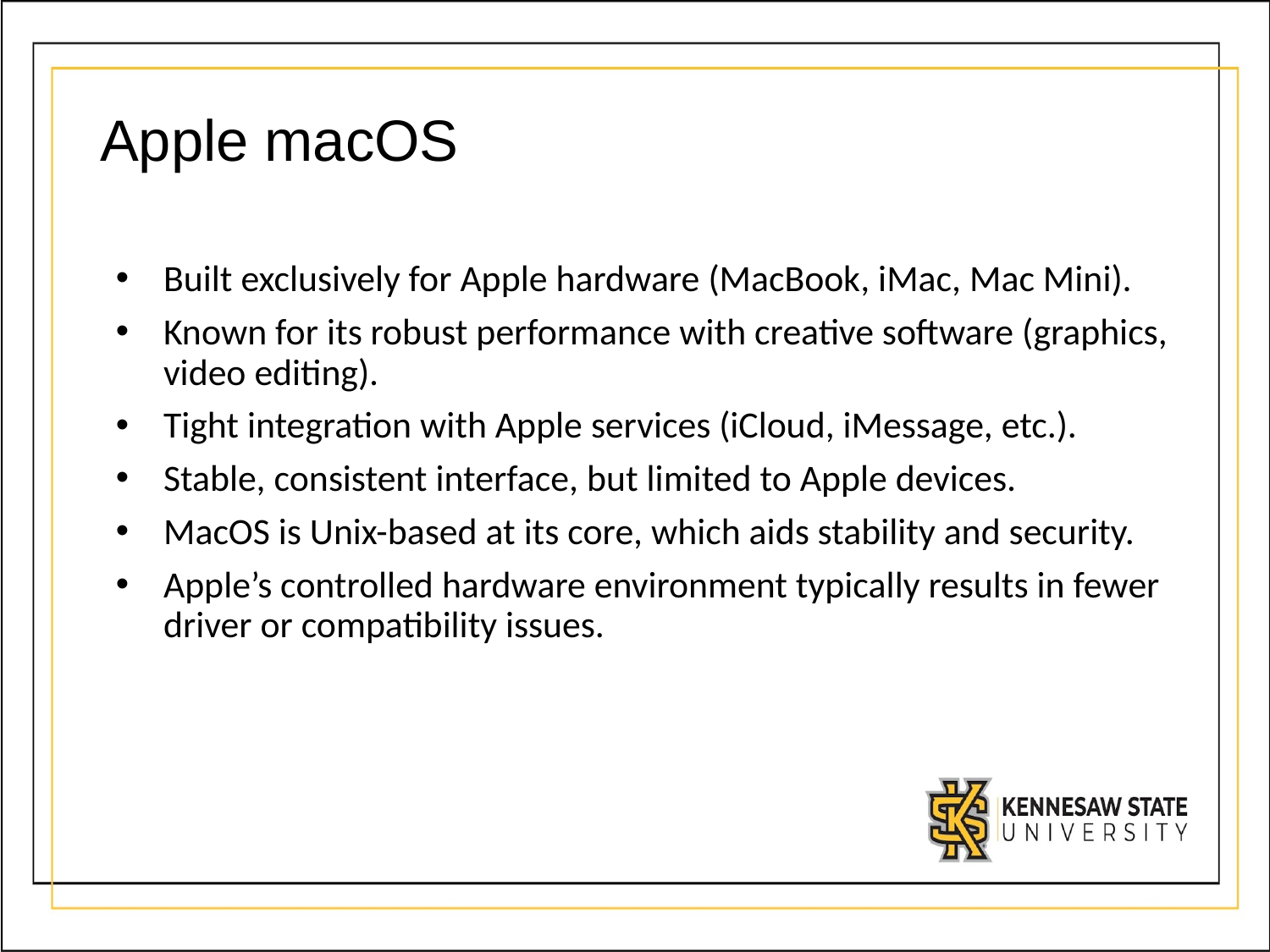

# Apple macOS
Built exclusively for Apple hardware (MacBook, iMac, Mac Mini).
Known for its robust performance with creative software (graphics, video editing).
Tight integration with Apple services (iCloud, iMessage, etc.).
Stable, consistent interface, but limited to Apple devices.
MacOS is Unix-based at its core, which aids stability and security.
Apple’s controlled hardware environment typically results in fewer driver or compatibility issues.